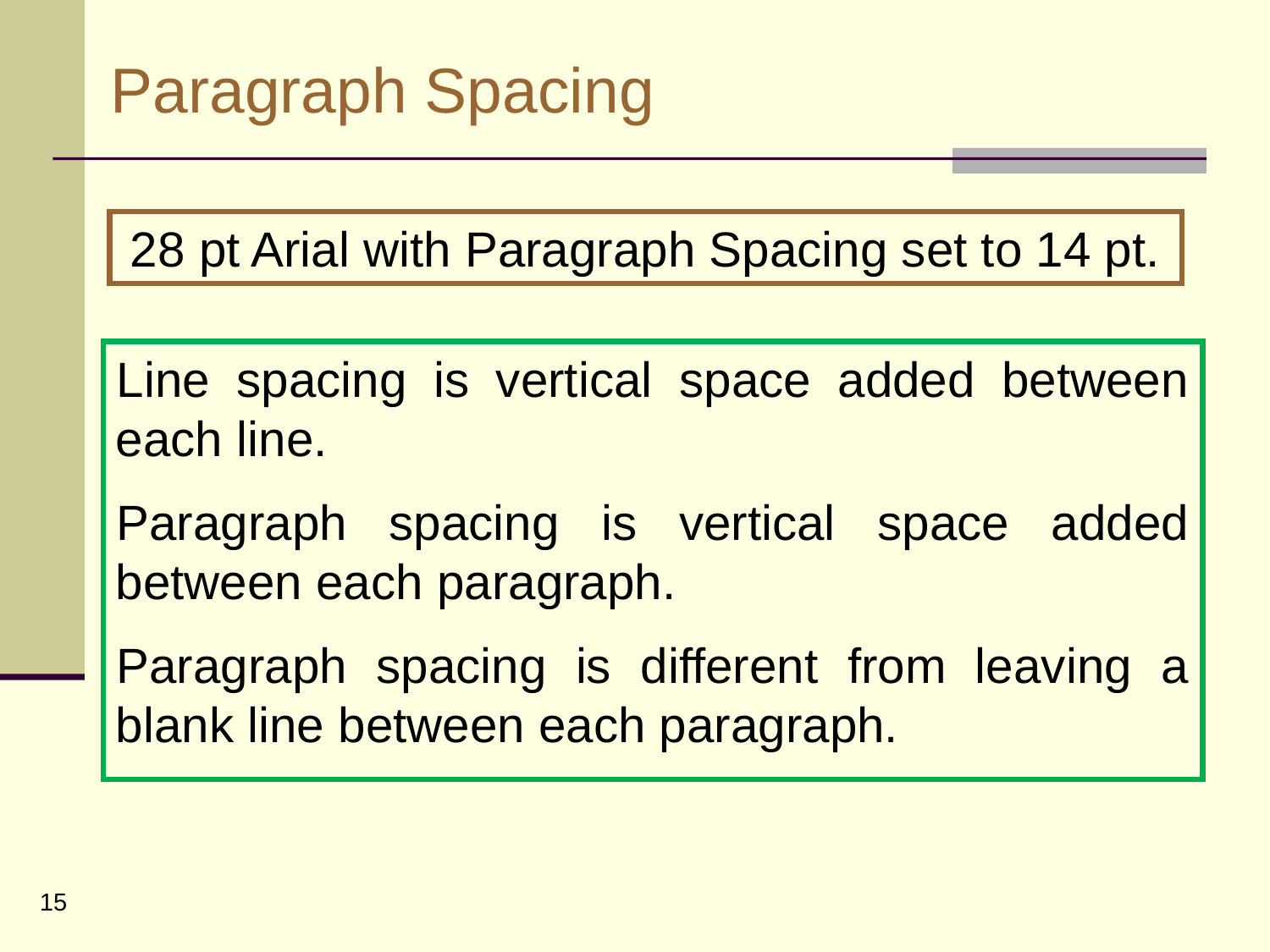

# Paragraph Spacing
28 pt Arial with Paragraph Spacing set to 14 pt.
Line spacing is vertical space added between each line.
Paragraph spacing is vertical space added between each paragraph.
Paragraph spacing is different from leaving a blank line between each paragraph.
15